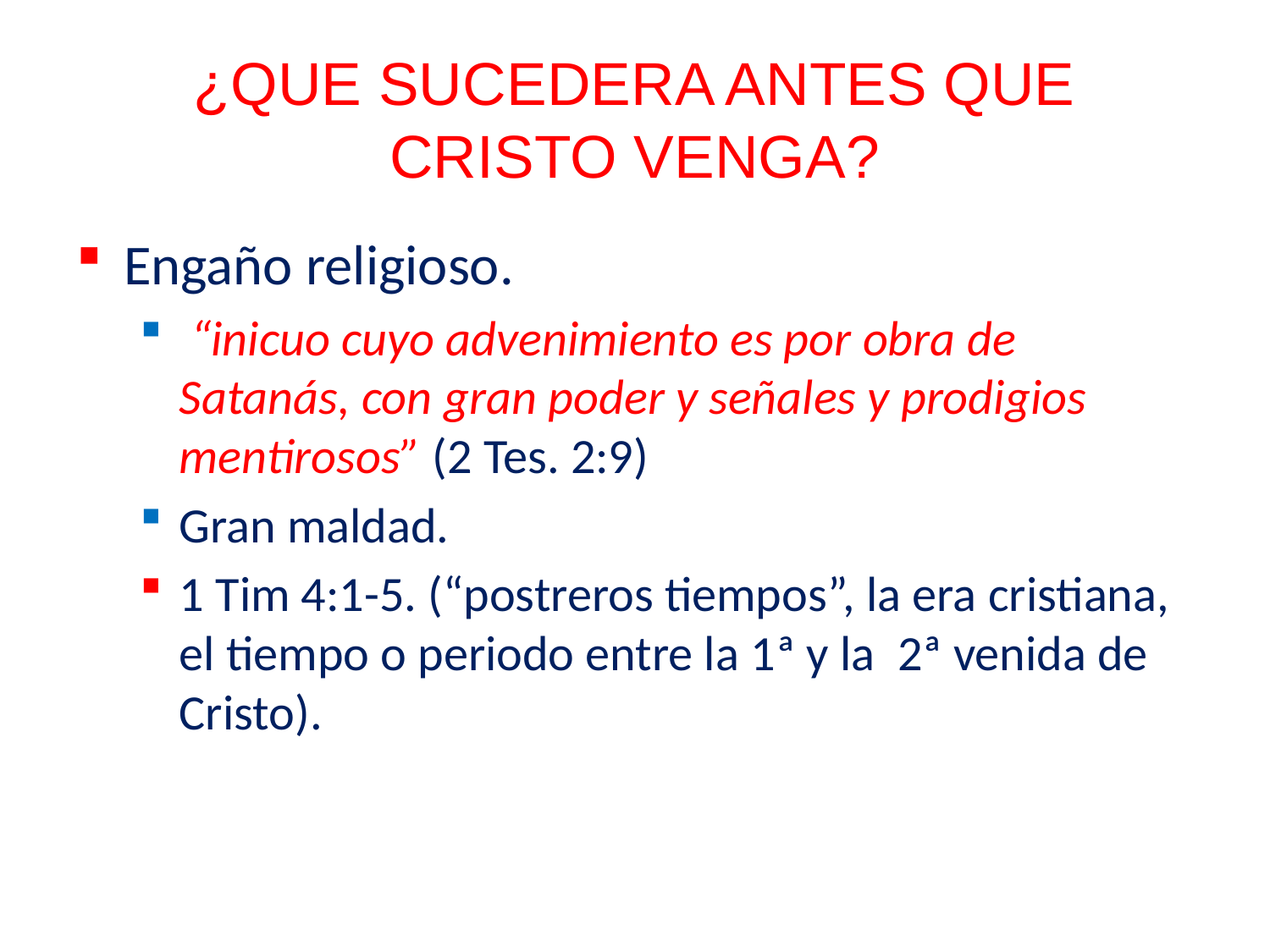

# ¿QUE SUCEDERA ANTES QUE CRISTO VENGA?
Engaño religioso.
 “inicuo cuyo advenimiento es por obra de Satanás, con gran poder y señales y prodigios mentirosos” (2 Tes. 2:9)
Gran maldad.
1 Tim 4:1-5. (“postreros tiempos”, la era cristiana, el tiempo o periodo entre la 1ª y la  2ª venida de Cristo).